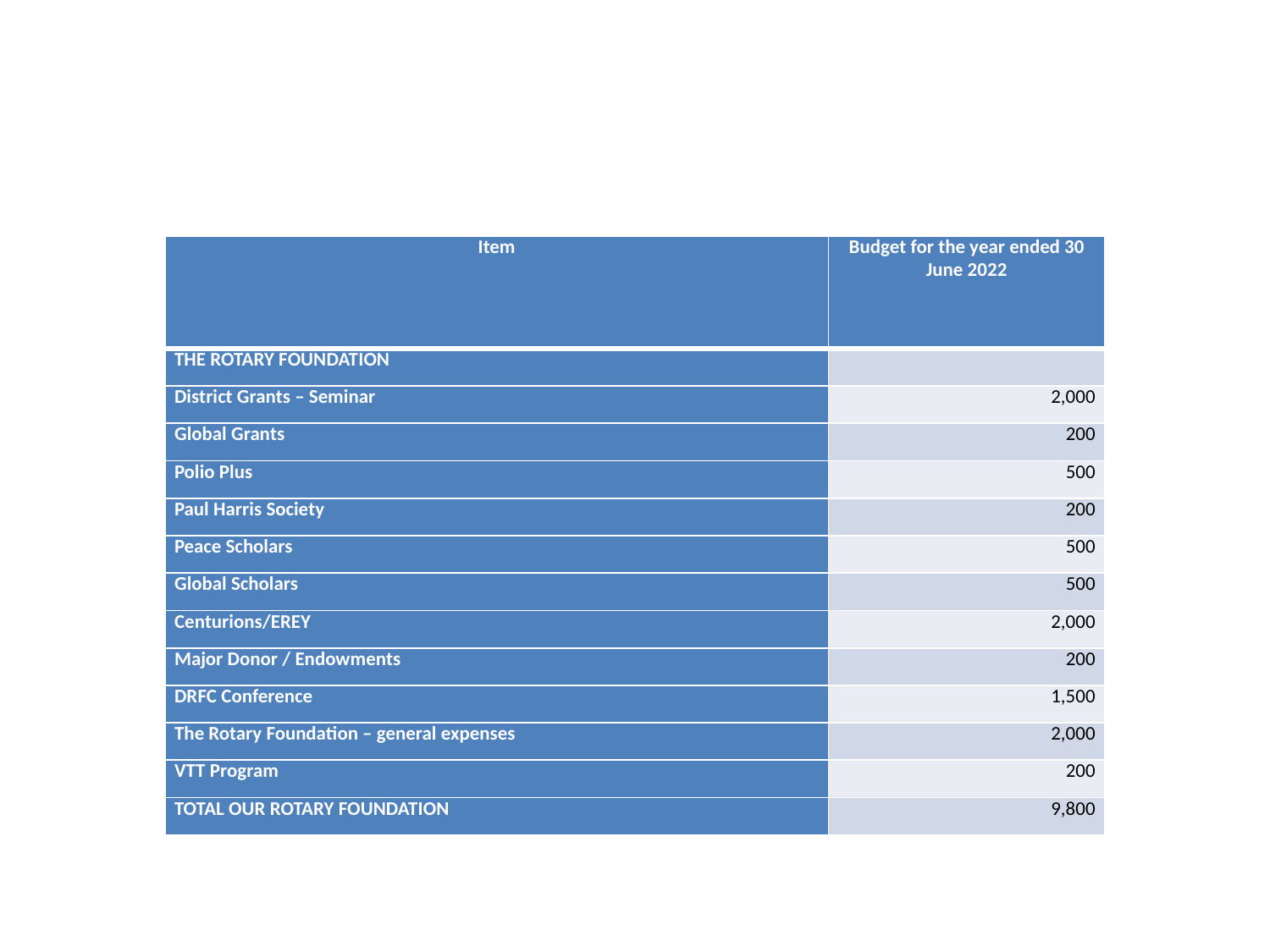

#
| Item | Budget for the year ended 30 June 2022 |
| --- | --- |
| THE ROTARY FOUNDATION |  |
| District Grants – Seminar | 2,000 |
| Global Grants | 200 |
| Polio Plus | 500 |
| Paul Harris Society | 200 |
| Peace Scholars | 500 |
| Global Scholars | 500 |
| Centurions/EREY | 2,000 |
| Major Donor / Endowments | 200 |
| DRFC Conference | 1,500 |
| The Rotary Foundation – general expenses | 2,000 |
| VTT Program | 200 |
| TOTAL OUR ROTARY FOUNDATION | 9,800 |